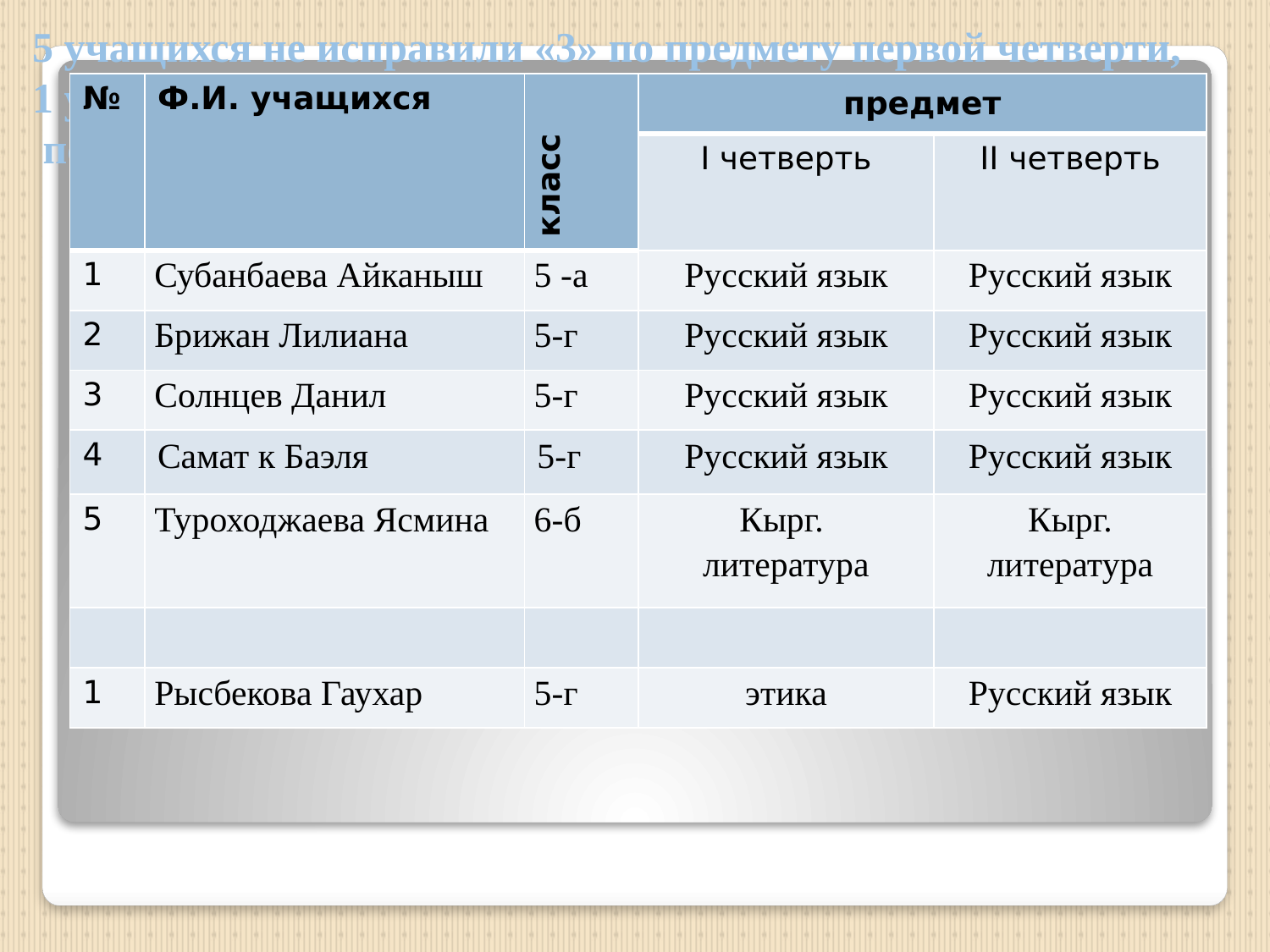

# 5 учащихся не исправили «3» по предмету первой четверти, 1 ученица исправила «3» по одному предмету, но получила по другому
| № | Ф.И. учащихся | класс | предмет |  |
| --- | --- | --- | --- | --- |
|  |  |  | I четверть | II четверть |
| 1 | Субанбаева Айканыш | 5 -а | Русский язык | Русский язык |
| 2 | Брижан Лилиана | 5-г | Русский язык | Русский язык |
| 3 | Солнцев Данил | 5-г | Русский язык | Русский язык |
| 4 | Самат к Баэля | 5-г | Русский язык | Русский язык |
| 5 | Туроходжаева Ясмина | 6-б | Кырг. литература | Кырг. литература |
|  |  |  |  |  |
| 1 | Рысбекова Гаухар | 5-г | этика | Русский язык |